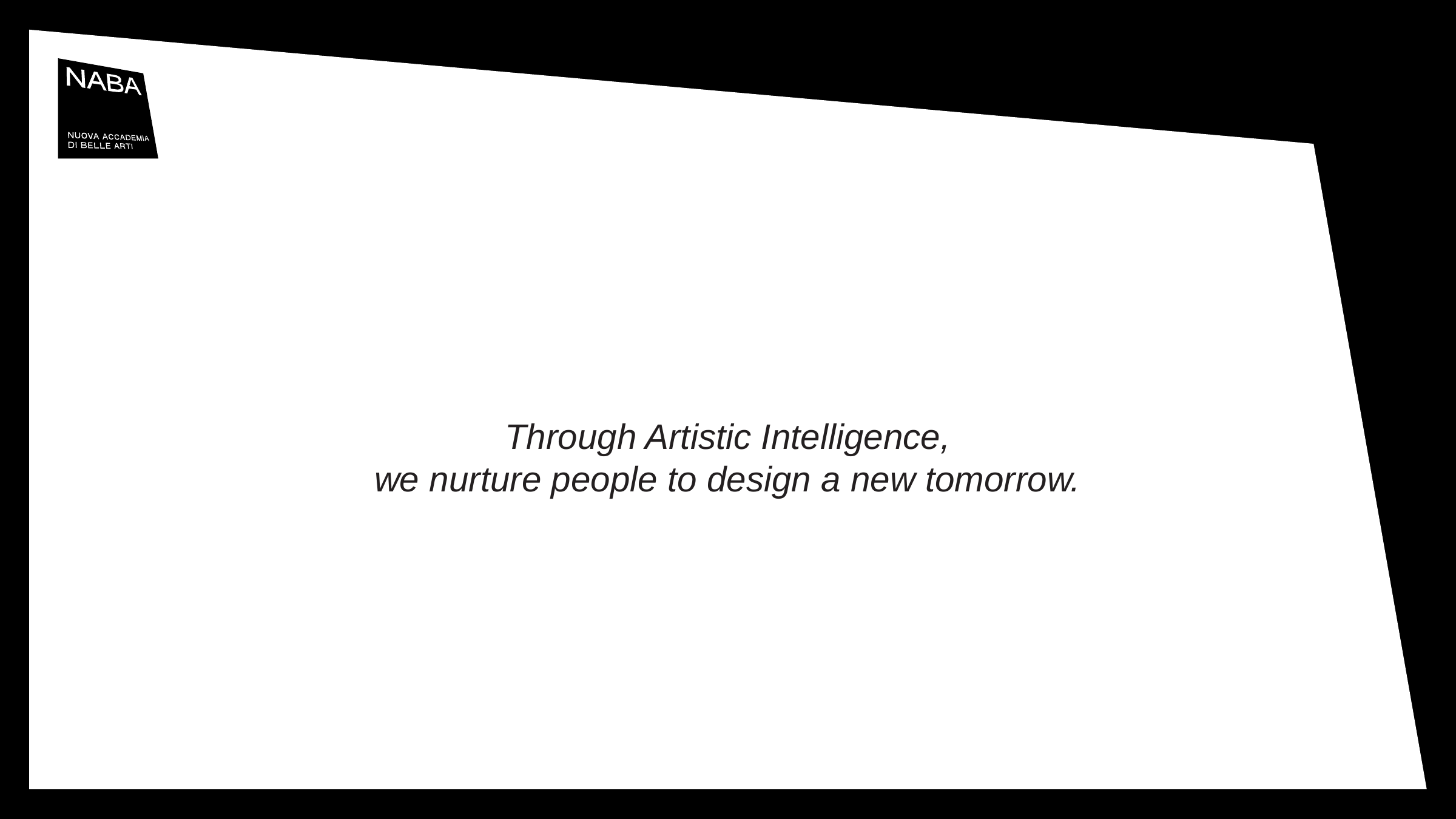

Through Artistic Intelligence,
we nurture people to design a new tomorrow.